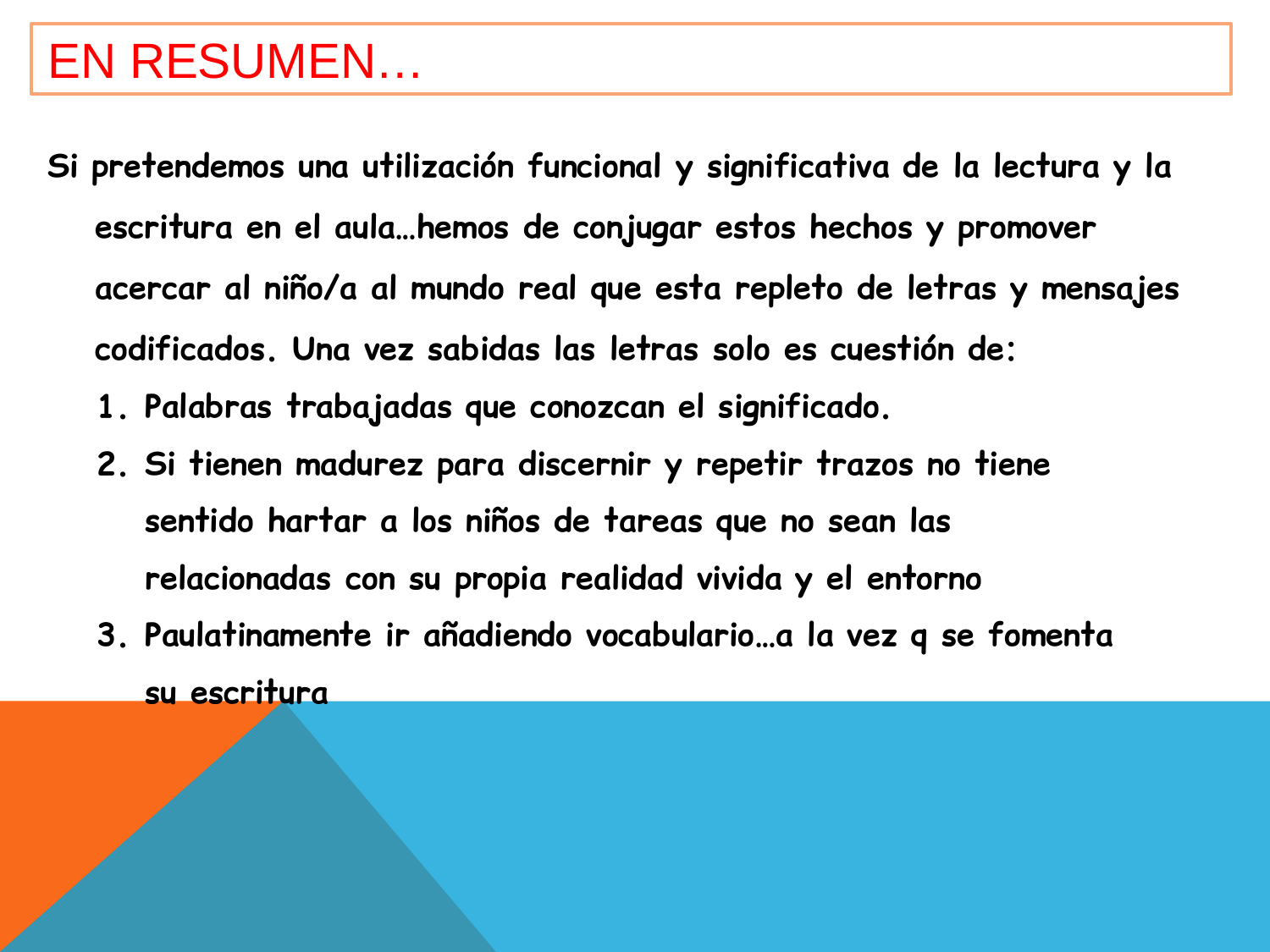

En resumen…

Si pretendemos una utilización funcional y significativa de la lectura y la escritura en el aula…hemos de conjugar estos hechos y promover acercar al niño/a al mundo real que esta repleto de letras y mensajes codificados. Una vez sabidas las letras solo es cuestión de:

Palabras trabajadas que conozcan el significado.
Si tienen madurez para discernir y repetir trazos no tiene sentido hartar a los niños de tareas que no sean las relacionadas con su propia realidad vivida y el entorno
Paulatinamente ir añadiendo vocabulario…a la vez q se fomenta su escritura